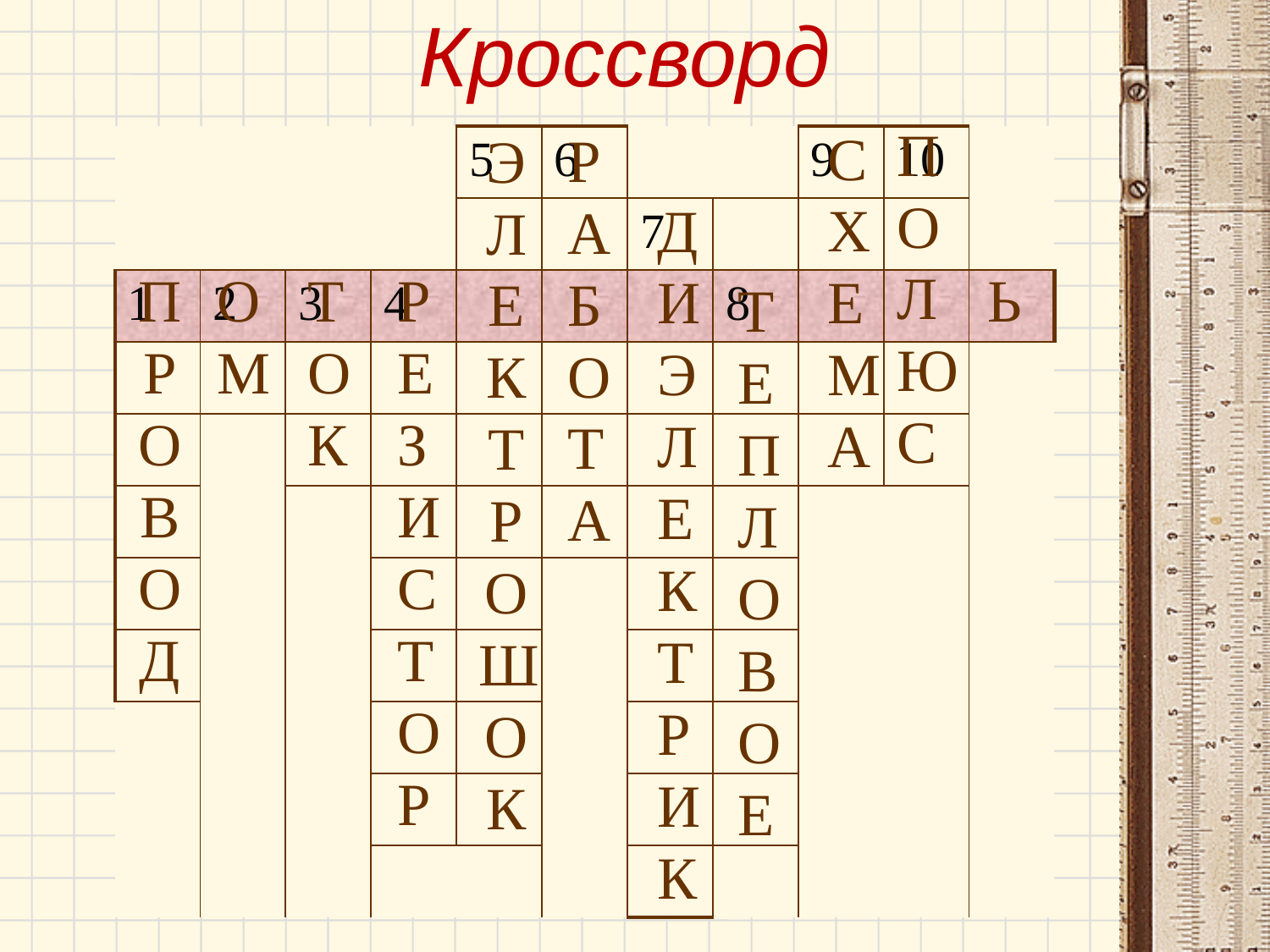

# Кроссворд
П
О
Л
Ю
С
С
Х
Е
М
А
Р
А
Б
О
Т
А
Э
Л
Е
К
Т
Р
О
Ш
О
К
|  |  |  |  | 5 | 6 |  |  | 9 | 10 |  |
| --- | --- | --- | --- | --- | --- | --- | --- | --- | --- | --- |
|  |  |  |  |  |  | 7 |  |  |  |  |
| 1 | 2 | 3 | 4 |  |  |  | 8 |  |  |  |
|  |  |  |  |  |  |  |  |  |  |  |
|  |  |  |  |  |  |  |  |  |  |  |
|  |  |  |  |  |  |  |  |  |  |  |
|  |  |  |  |  |  |  |  |  |  |  |
|  |  |  |  |  |  |  |  |  |  |  |
|  |  |  |  |  |  |  |  |  |  |  |
|  |  |  |  |  |  |  |  |  |  |  |
|  |  |  |  |  |  |  |  |  |  |  |
Д
И
Э
Л
Е
К
Т
Р
И
К
П
Р
О
В
О
Д
О
М
Т
О
К
Р
Е
З
И
С
Т
О
Р
Ь
Т
Е
П
Л
О
В
О
Е